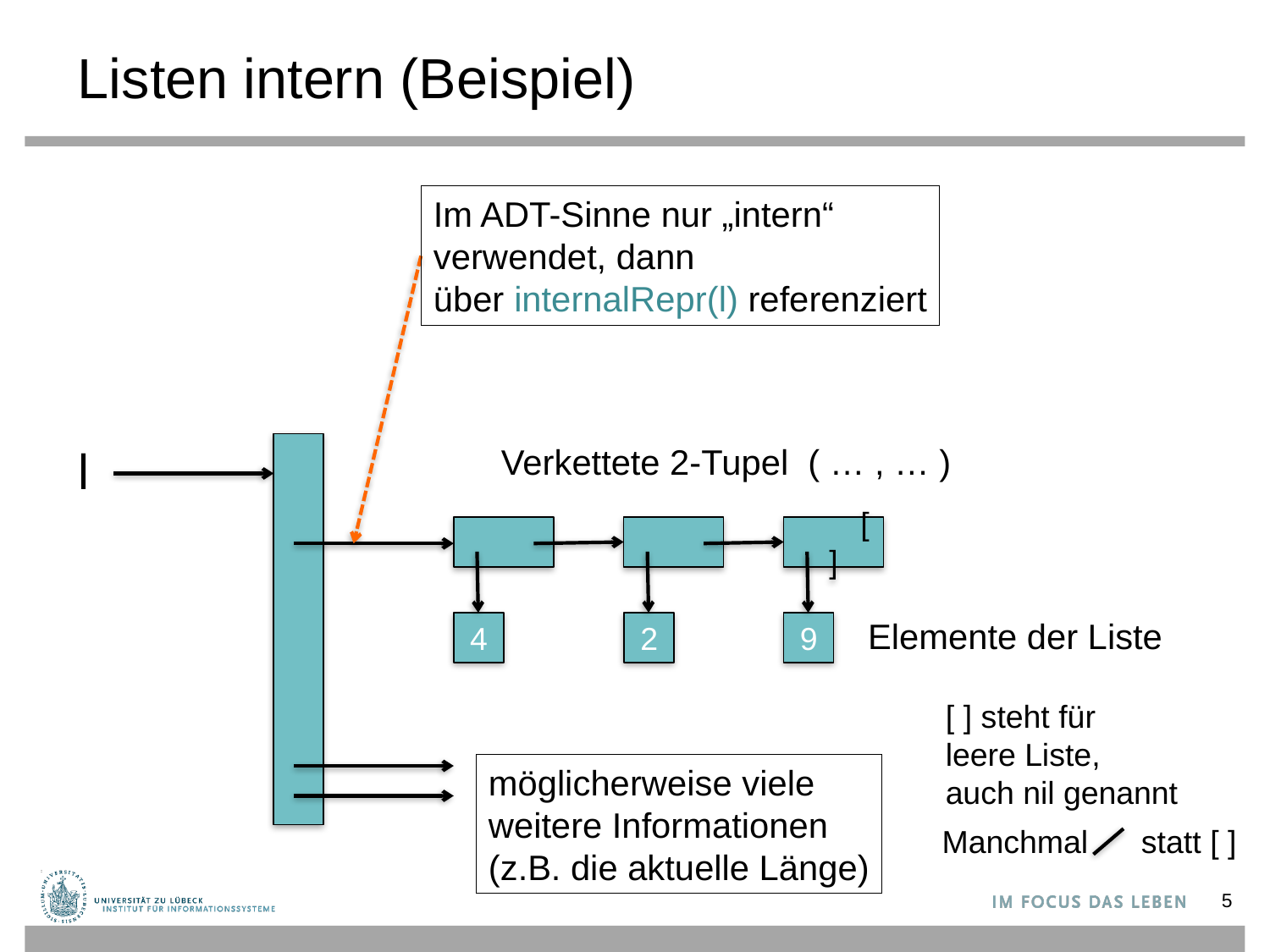

# Listen intern (Beispiel)
Im ADT-Sinne nur „intern“
verwendet, dann
über internalRepr(l) referenziert
l

Verkettete 2-Tupel  ( … , … )

       [ ]
Elemente der Liste
4
2
9
[ ] steht für
leere Liste,
auch nil genannt
möglicherweise viele
weitere Informationen
(z.B. die aktuelle Länge)
 Manchmal      statt [ ]
5